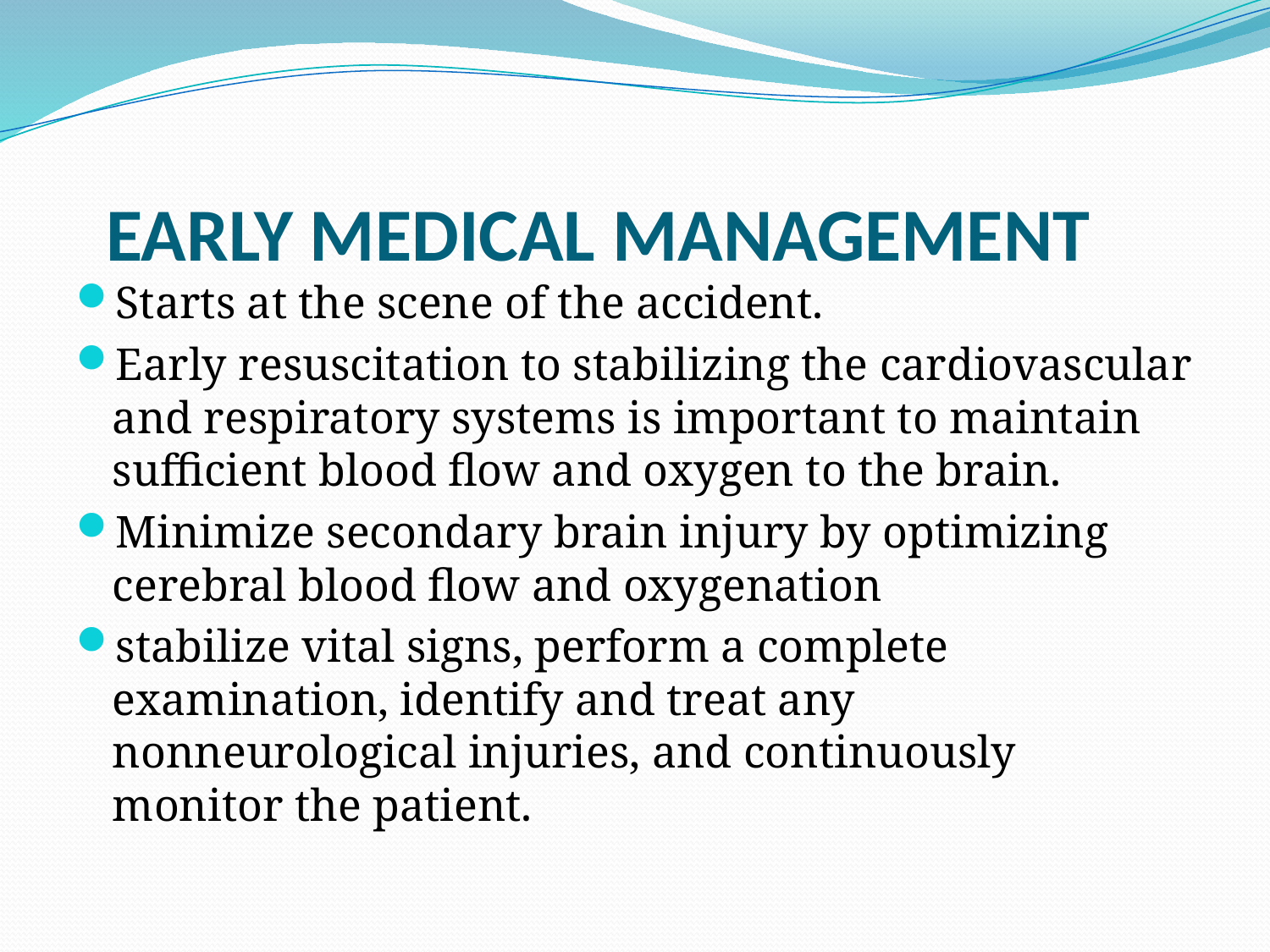

# EARLY MEDICAL MANAGEMENT
Starts at the scene of the accident.
Early resuscitation to stabilizing the cardiovascular and respiratory systems is important to maintain sufficient blood flow and oxygen to the brain.
Minimize secondary brain injury by optimizing cerebral blood flow and oxygenation
stabilize vital signs, perform a complete examination, identify and treat any nonneurological injuries, and continuously monitor the patient.